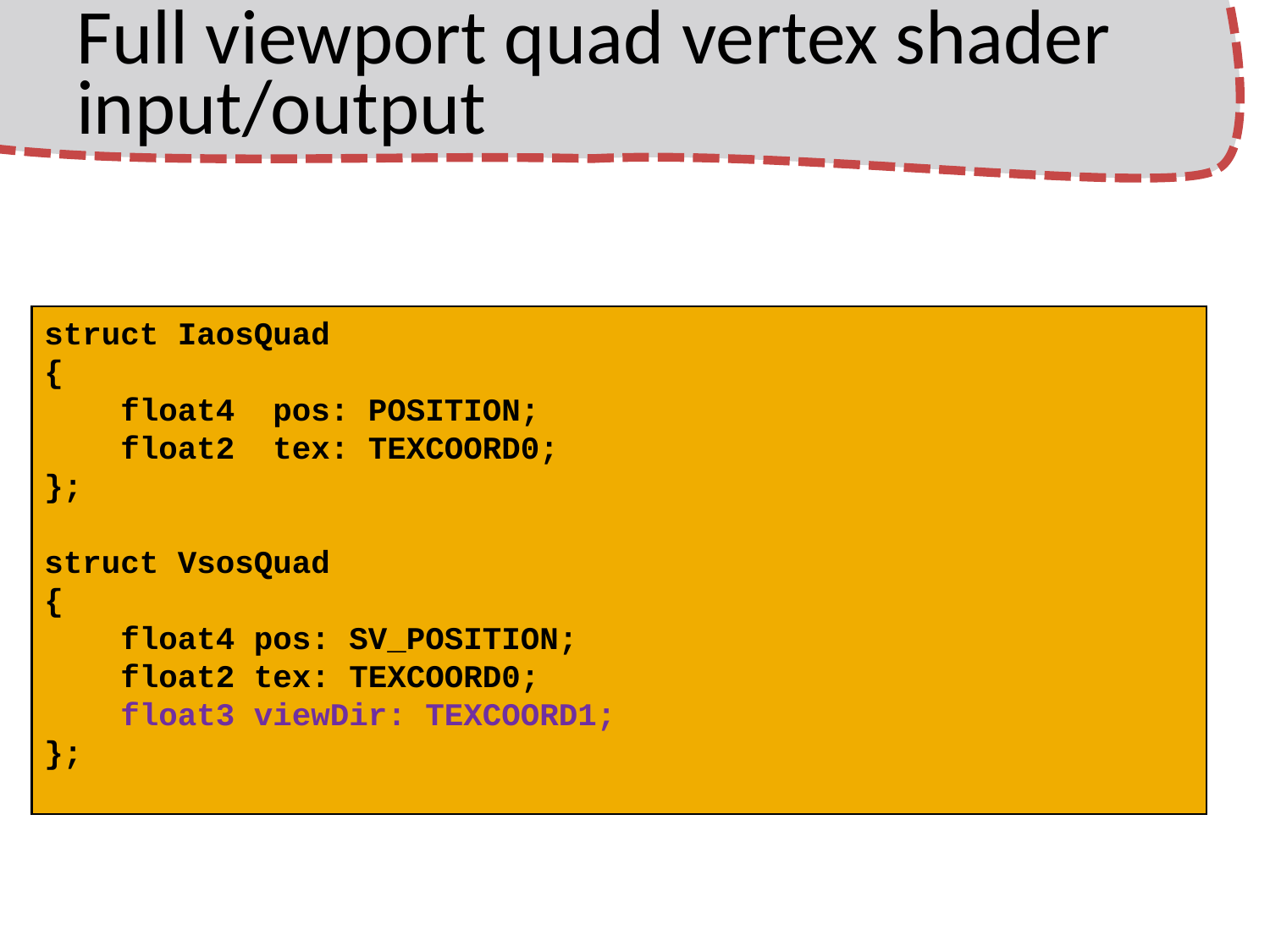

# Full viewport quad vertex shader input/output
struct IaosQuad
{
    float4  pos: POSITION;
    float2  tex: TEXCOORD0;
};

struct VsosQuad
{
    float4 pos: SV_POSITION;
    float2 tex: TEXCOORD0;
    float3 viewDir: TEXCOORD1;
};